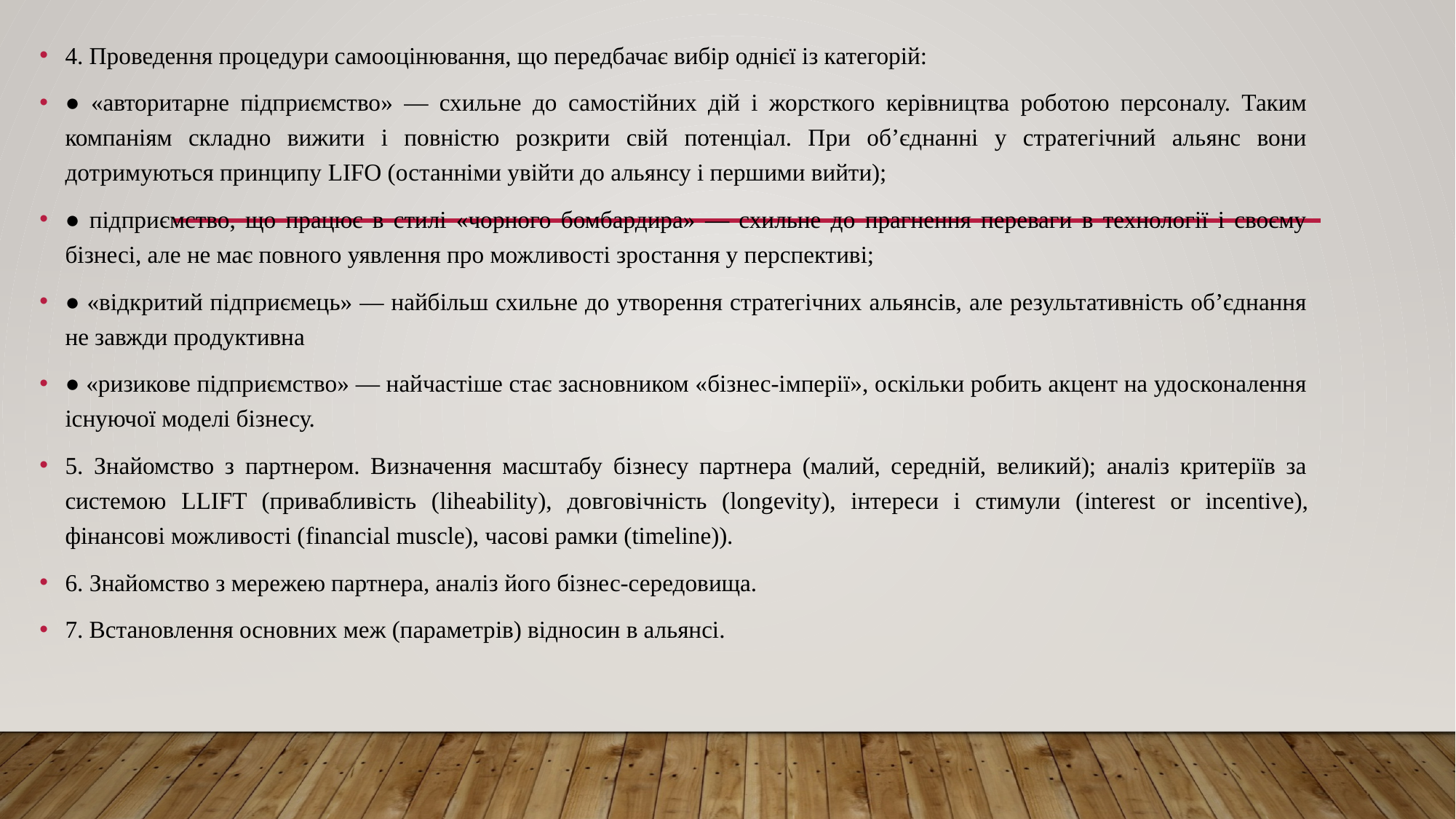

4. Проведення процедури самооцінювання, що передбачає вибір однієї із категорій:
● «авторитарне підприємство» — схильне до самостійних дій і жорсткого керівництва роботою персоналу. Таким компаніям складно вижити і повністю розкрити свій потенціал. При об’єднанні у стратегічний альянс вони дотримуються принципу LIFO (останніми увійти до альянсу і першими вийти);
● підприємство, що працює в стилі «чорного бомбардира» — схильне до прагнення переваги в технології і своєму бізнесі, але не має повного уявлення про можливості зростання у перспективі;
● «відкритий підприємець» — найбільш схильне до утворення стратегічних альянсів, але результативність об’єднання не завжди продуктивна
● «ризикове підприємство» — найчастіше стає засновником «бізнес-імперії», оскільки робить акцент на удосконалення існуючої моделі бізнесу.
5. Знайомство з партнером. Визначення масштабу бізнесу партнера (малий, середній, великий); аналіз критеріїв за системою LLIFT (привабливість (liheability), довговічність (longevity), інтереси і стимули (interest or incentive), фінансові можливості (financial muscle), часові рамки (timeline)).
6. Знайомство з мережею партнера, аналіз його бізнес-середовища.
7. Встановлення основних меж (параметрів) відносин в альянсі.